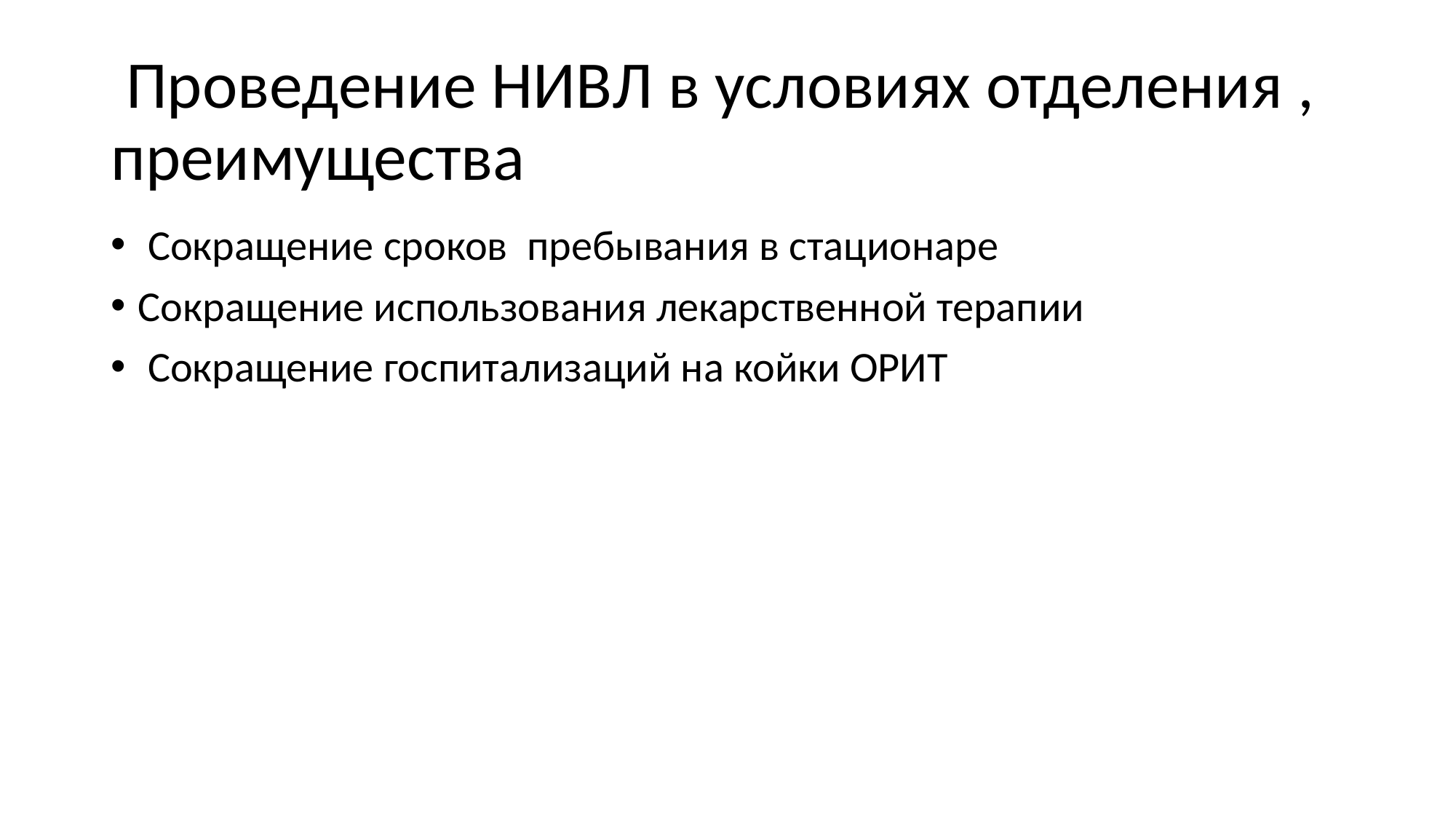

# Проведение НИВЛ в условиях отделения , преимущества
 Сокращение сроков  пребывания в стационаре
Сокращение использования лекарственной терапии
 Сокращение госпитализаций на койки ОРИТ